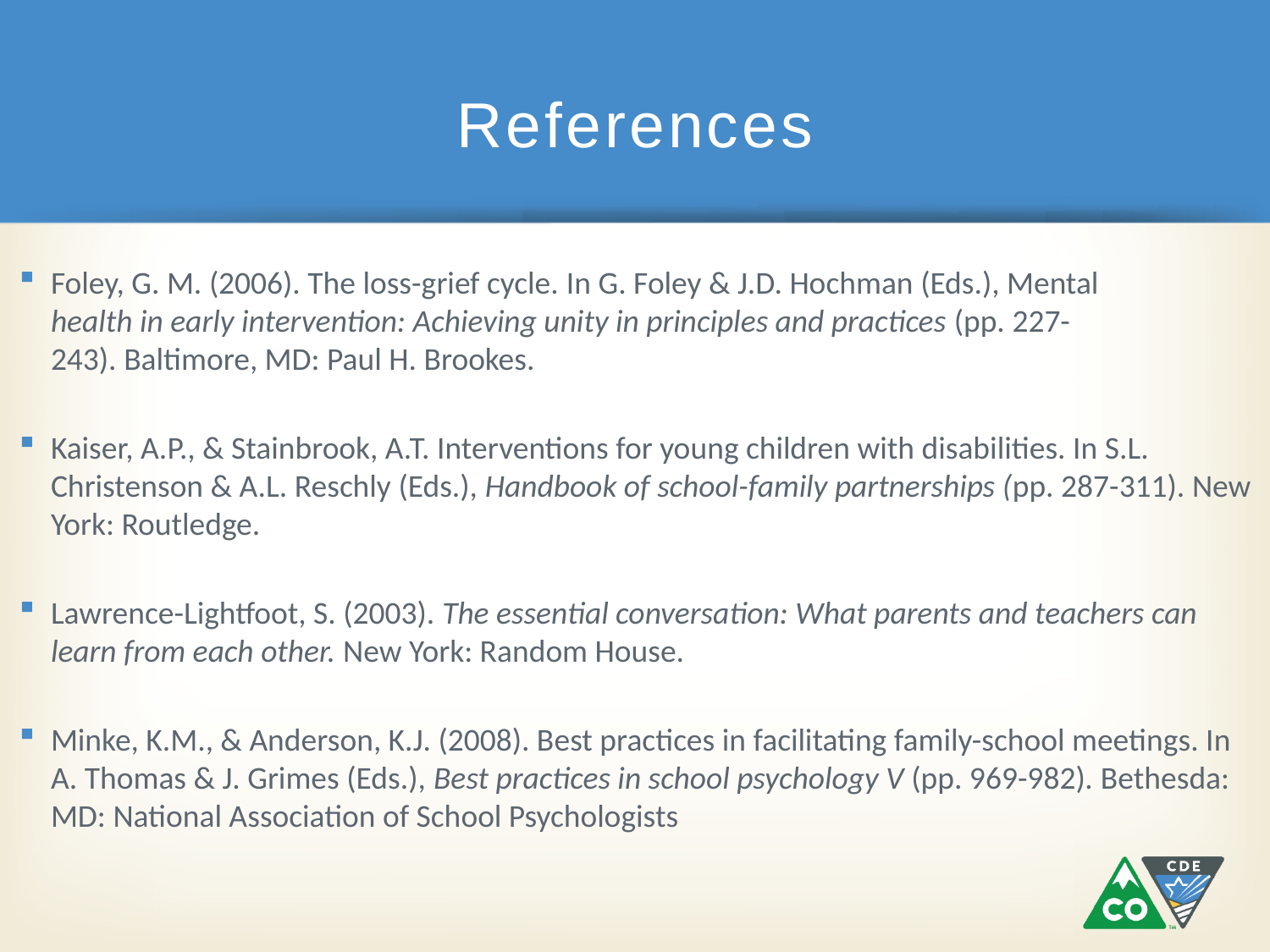

# References

Foley, G. M. (2006). The loss-grief cycle. In G. Foley & J.D. Hochman (Eds.), Mental 	health in early intervention: Achieving unity in principles and practices (pp. 227-	243). Baltimore, MD: Paul H. Brookes.

Kaiser, A.P., & Stainbrook, A.T. Interventions for young children with disabilities. In S.L. Christenson & A.L. Reschly (Eds.), Handbook of school-family partnerships (pp. 287-311). New York: Routledge.

Lawrence-Lightfoot, S. (2003). The essential conversation: What parents and teachers can learn from each other. New York: Random House.

Minke, K.M., & Anderson, K.J. (2008). Best practices in facilitating family-school meetings. In A. Thomas & J. Grimes (Eds.), Best practices in school psychology V (pp. 969-982). Bethesda: MD: National Association of School Psychologists